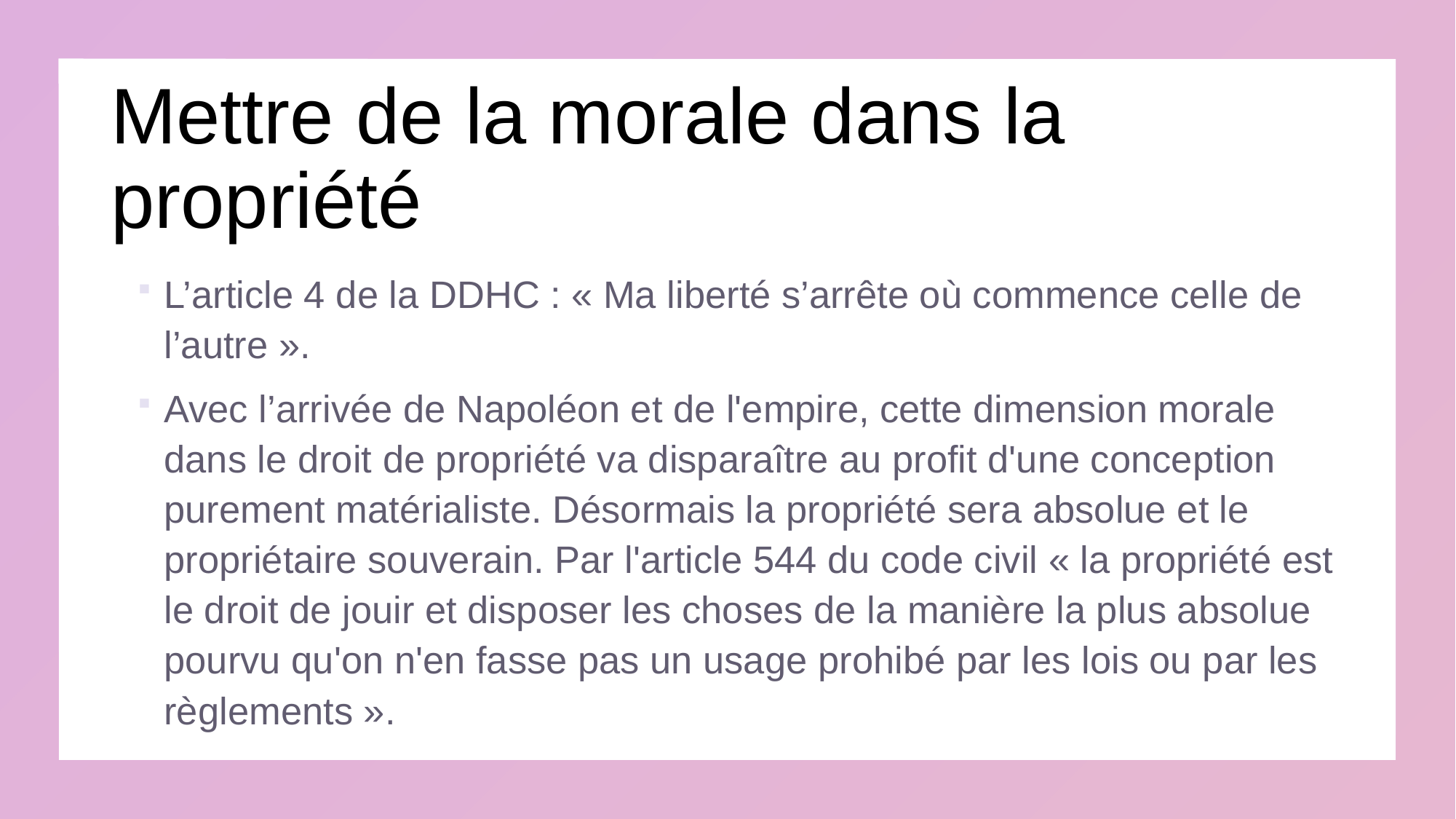

# Mettre de la morale dans la propriété
L’article 4 de la DDHC : « Ma liberté s’arrête où commence celle de l’autre ».
Avec l’arrivée de Napoléon et de l'empire, cette dimension morale dans le droit de propriété va disparaître au profit d'une conception purement matérialiste. Désormais la propriété sera absolue et le propriétaire souverain. Par l'article 544 du code civil « la propriété est le droit de jouir et disposer les choses de la manière la plus absolue pourvu qu'on n'en fasse pas un usage prohibé par les lois ou par les règlements ».